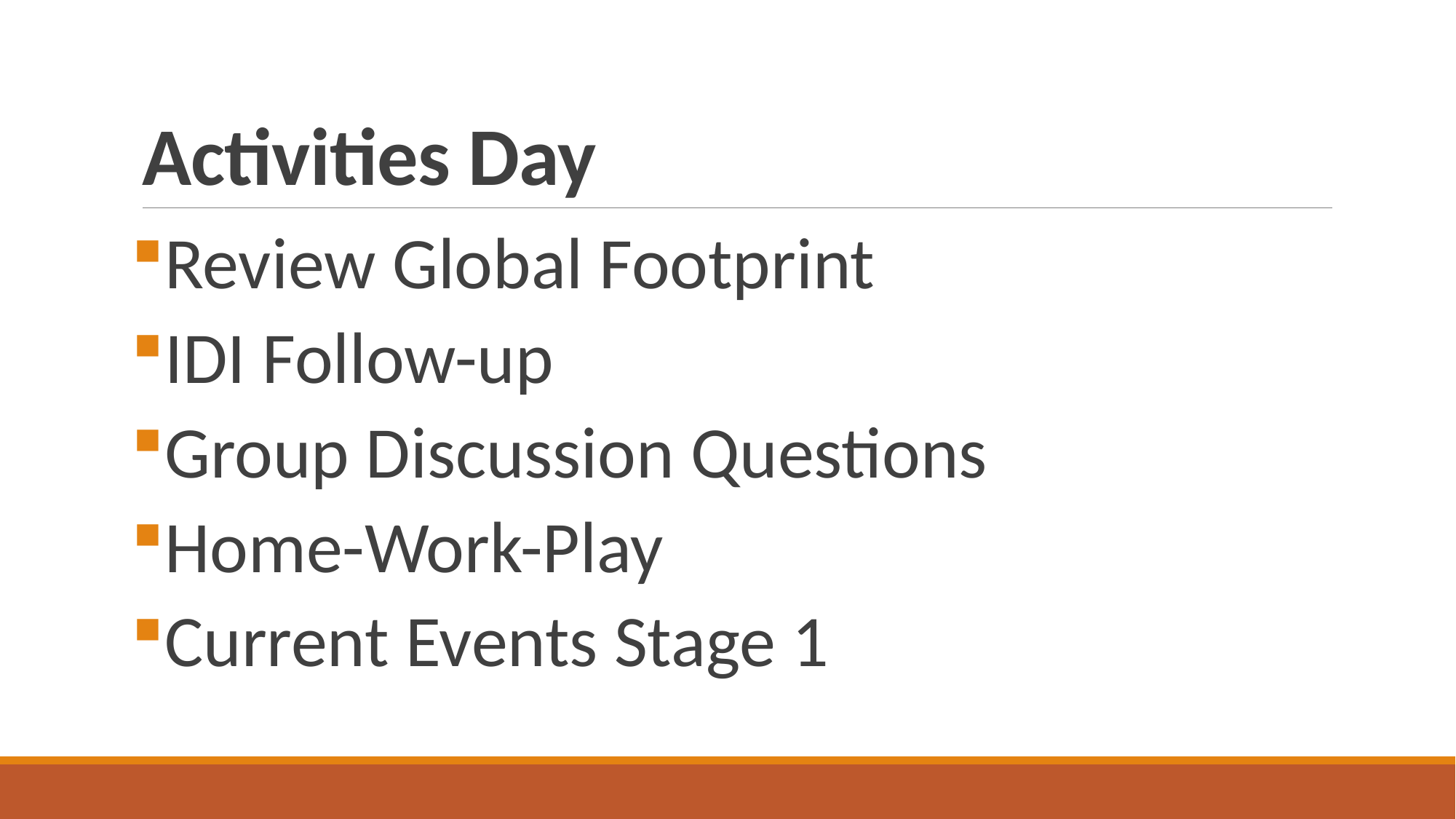

# Activities Day
Review Global Footprint
IDI Follow-up
Group Discussion Questions
Home-Work-Play
Current Events Stage 1